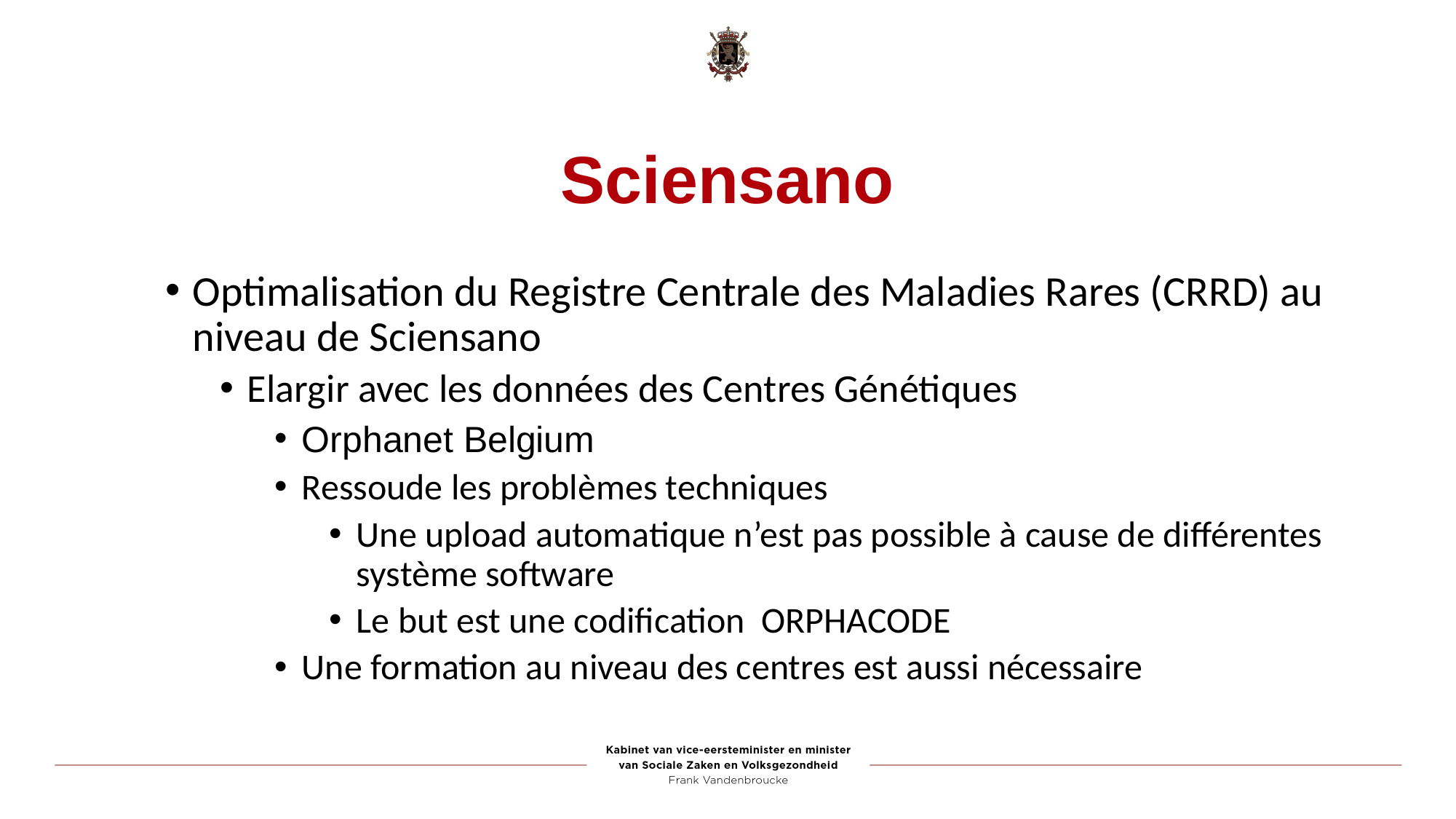

# Sciensano
Optimalisation du Registre Centrale des Maladies Rares (CRRD) au niveau de Sciensano
Elargir avec les données des Centres Génétiques
Orphanet Belgium
Ressoude les problèmes techniques
Une upload automatique n’est pas possible à cause de différentes système software
Le but est une codification  ORPHACODE
Une formation au niveau des centres est aussi nécessaire